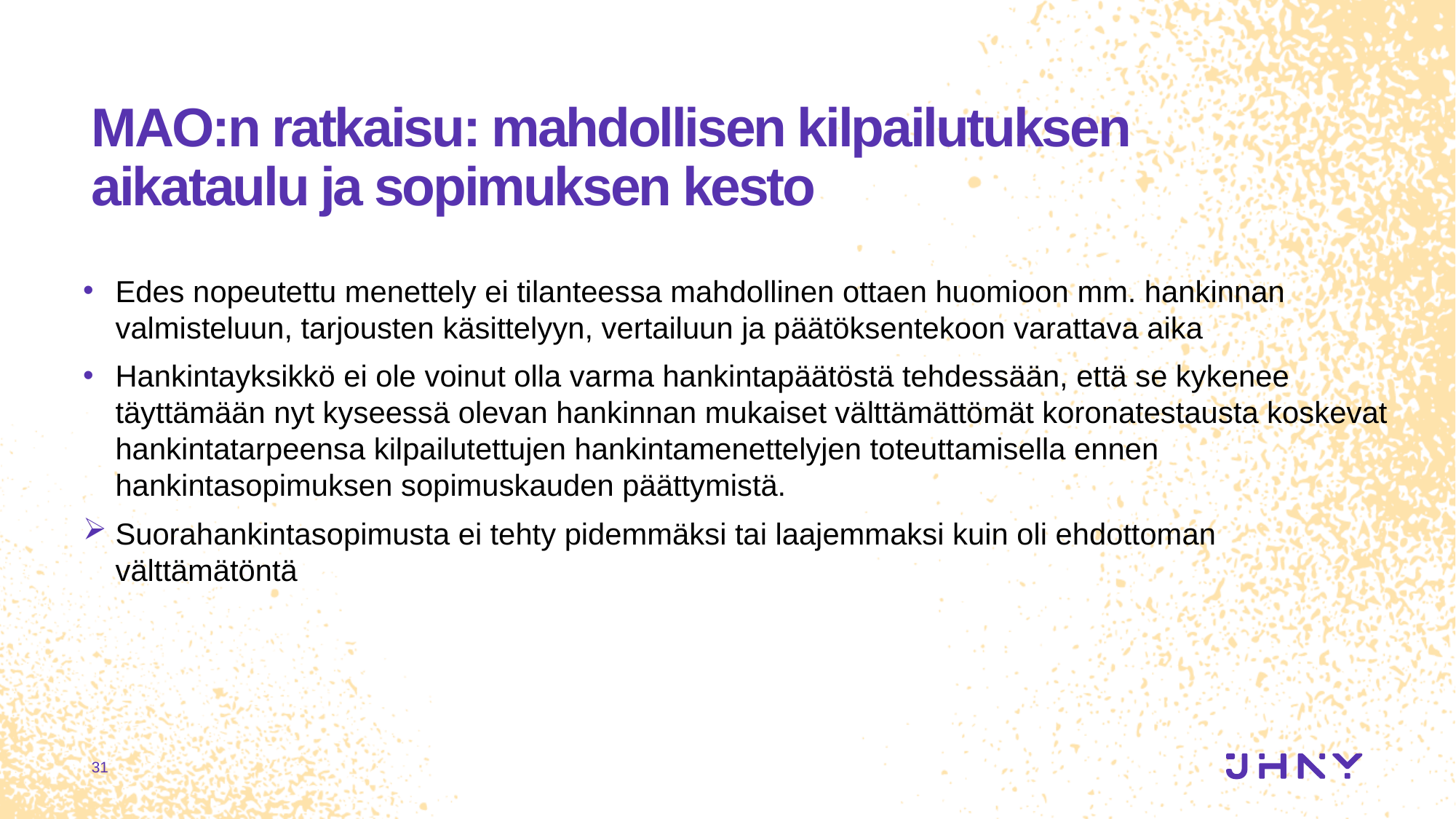

# MAO:n ratkaisu: mahdollisen kilpailutuksen aikataulu ja sopimuksen kesto
Edes nopeutettu menettely ei tilanteessa mahdollinen ottaen huomioon mm. hankinnan valmisteluun, tarjousten käsittelyyn, vertailuun ja päätöksentekoon varattava aika
Hankintayksikkö ei ole voinut olla varma hankintapäätöstä tehdessään, että se kykenee täyttämään nyt kyseessä olevan hankinnan mukaiset välttämättömät koronatestausta koskevat hankintatarpeensa kilpailutettujen hankintamenettelyjen toteuttamisella ennen hankintasopimuksen sopimuskauden päättymistä.
Suorahankintasopimusta ei tehty pidemmäksi tai laajemmaksi kuin oli ehdottoman välttämätöntä
31